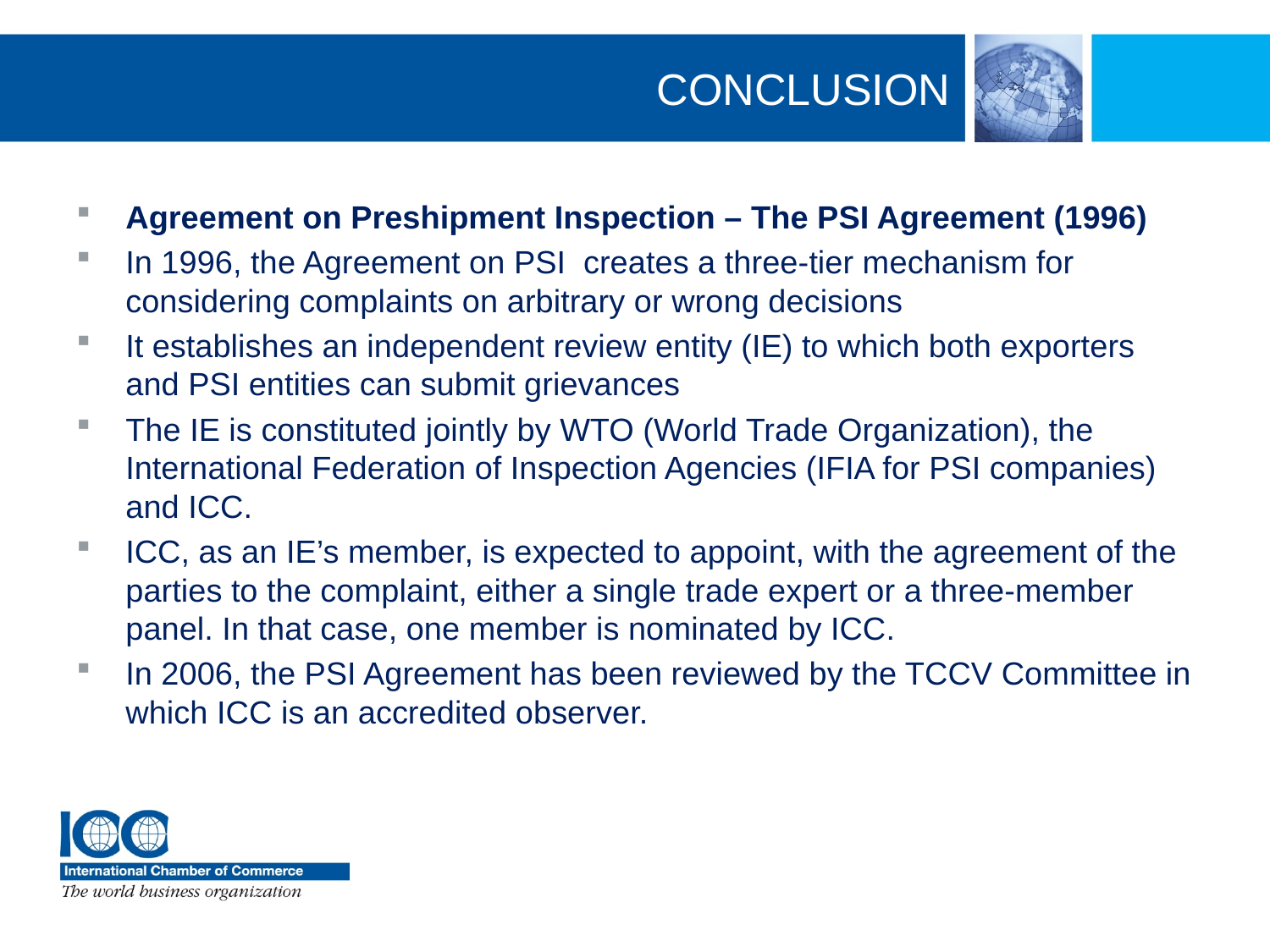

# conclusion
Agreement on Preshipment Inspection – The PSI Agreement (1996)
In 1996, the Agreement on PSI  creates a three-tier mechanism for considering complaints on arbitrary or wrong decisions
It establishes an independent review entity (IE) to which both exporters and PSI entities can submit grievances
The IE is constituted jointly by WTO (World Trade Organization), the International Federation of Inspection Agencies (IFIA for PSI companies) and ICC.
ICC, as an IE’s member, is expected to appoint, with the agreement of the parties to the complaint, either a single trade expert or a three-member panel. In that case, one member is nominated by ICC.
In 2006, the PSI Agreement has been reviewed by the TCCV Committee in which ICC is an accredited observer.